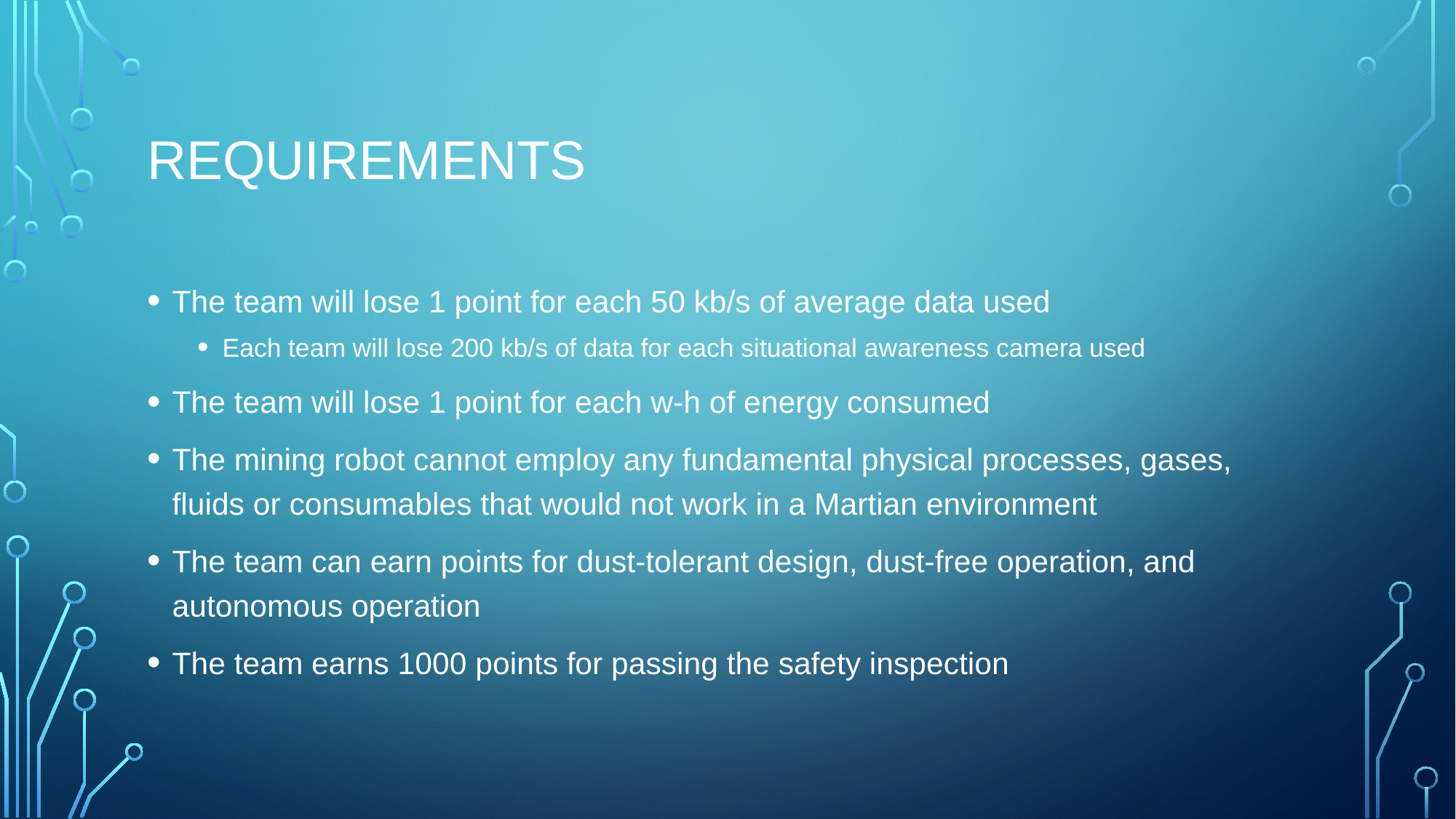

# Requirements
The team will lose 1 point for each 50 kb/s of average data used
Each team will lose 200 kb/s of data for each situational awareness camera used
The team will lose 1 point for each w-h of energy consumed
The mining robot cannot employ any fundamental physical processes, gases, fluids or consumables that would not work in a Martian environment
The team can earn points for dust-tolerant design, dust-free operation, and autonomous operation
The team earns 1000 points for passing the safety inspection